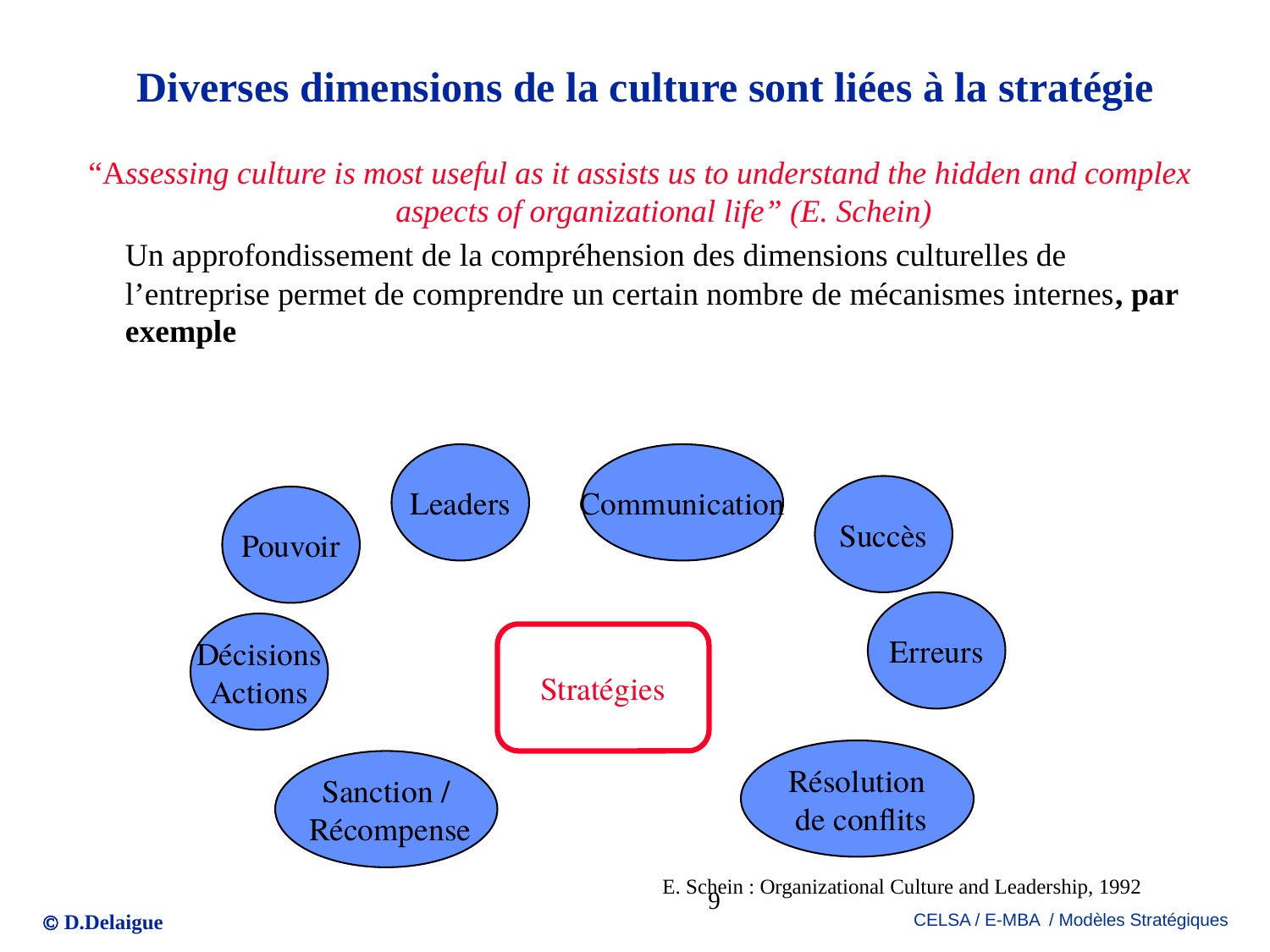

# Diverses dimensions de la culture sont liées à la stratégie
“Assessing culture is most useful as it assists us to understand the hidden and complex aspects of organizational life” (E. Schein)
	Un approfondissement de la compréhension des dimensions culturelles de l’entreprise permet de comprendre un certain nombre de mécanismes internes, par exemple
Leaders
Communication
Succès
Pouvoir
Erreurs
Décisions
Actions
Stratégies
Résolution
 de conflits
Sanction /
 Récompense
E. Schein : Organizational Culture and Leadership, 1992
9